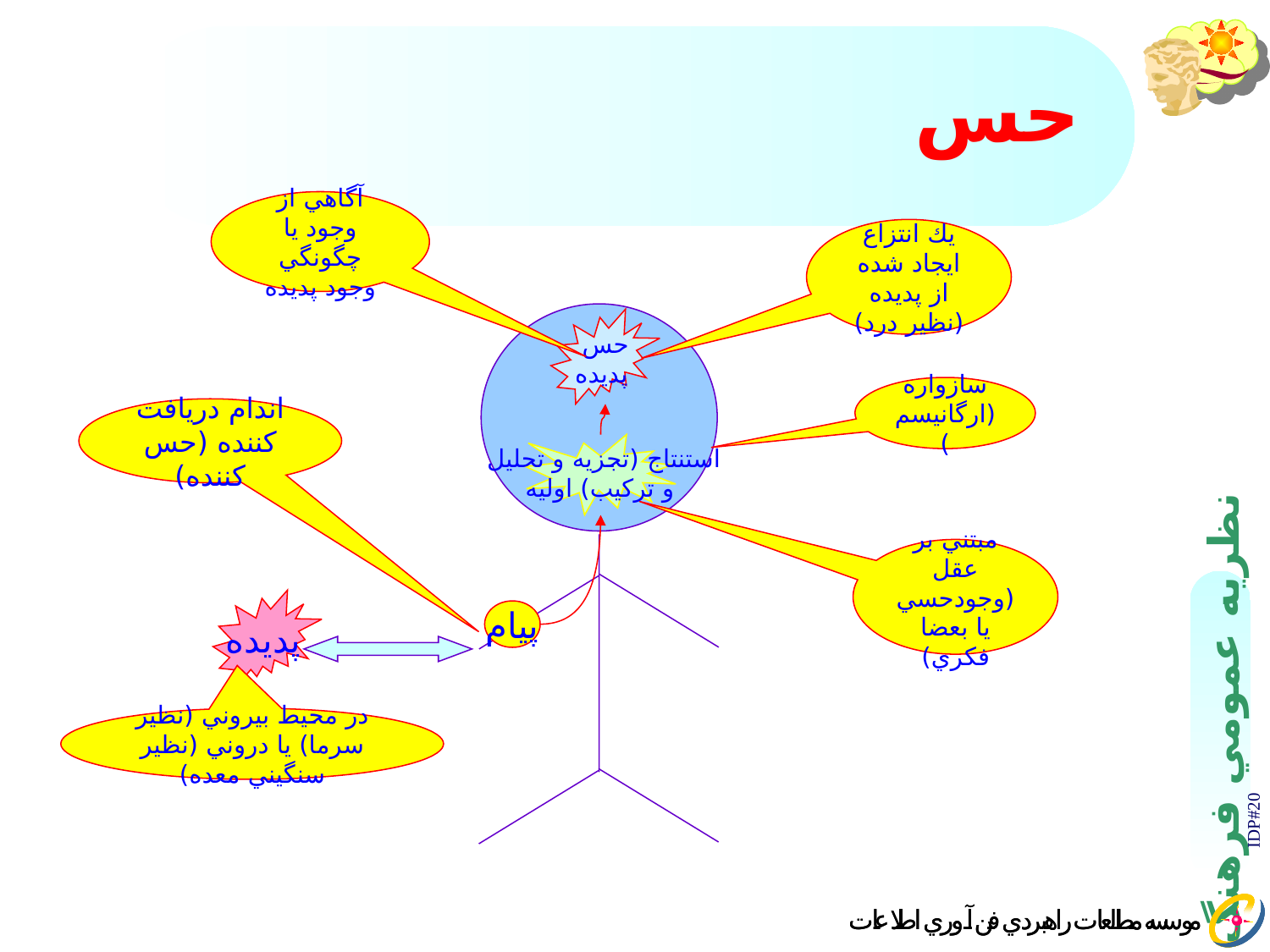

# حس
آگاهي از وجود يا چگونگي وجود پديده
يك انتزاع ايجاد شده از پديده (نظير درد)

حس
پديده
سازواره (ارگانيسم)
اندام دريافت كننده (حس كننده)
استنتاج (تجزيه و تحليل
و تركيب) اوليه
مبتني بر عقل (وجودحسي يا بعضا فكري)
پديده
پيام

در محيط بيروني (نظير سرما) يا دروني (نظير سنگيني معده)
IDP#20